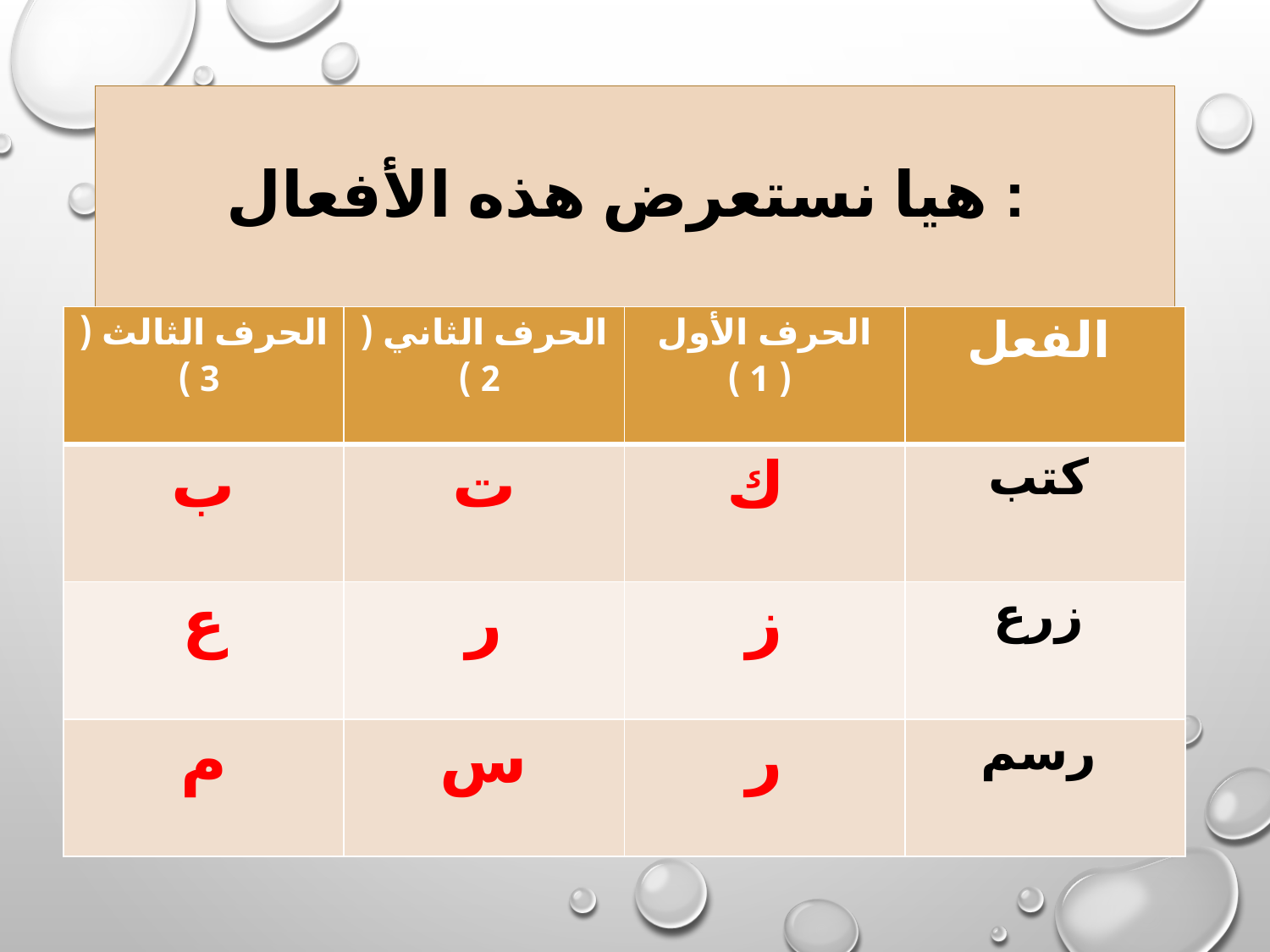

# هيا نستعرض هذه الأفعال :
| الحرف الثالث ( 3 ) | الحرف الثاني ( 2 ) | الحرف الأول ( 1 ) | الفعل |
| --- | --- | --- | --- |
| ب | ت | ك | كتب |
| ع | ر | ز | زرع |
| م | س | ر | رسم |